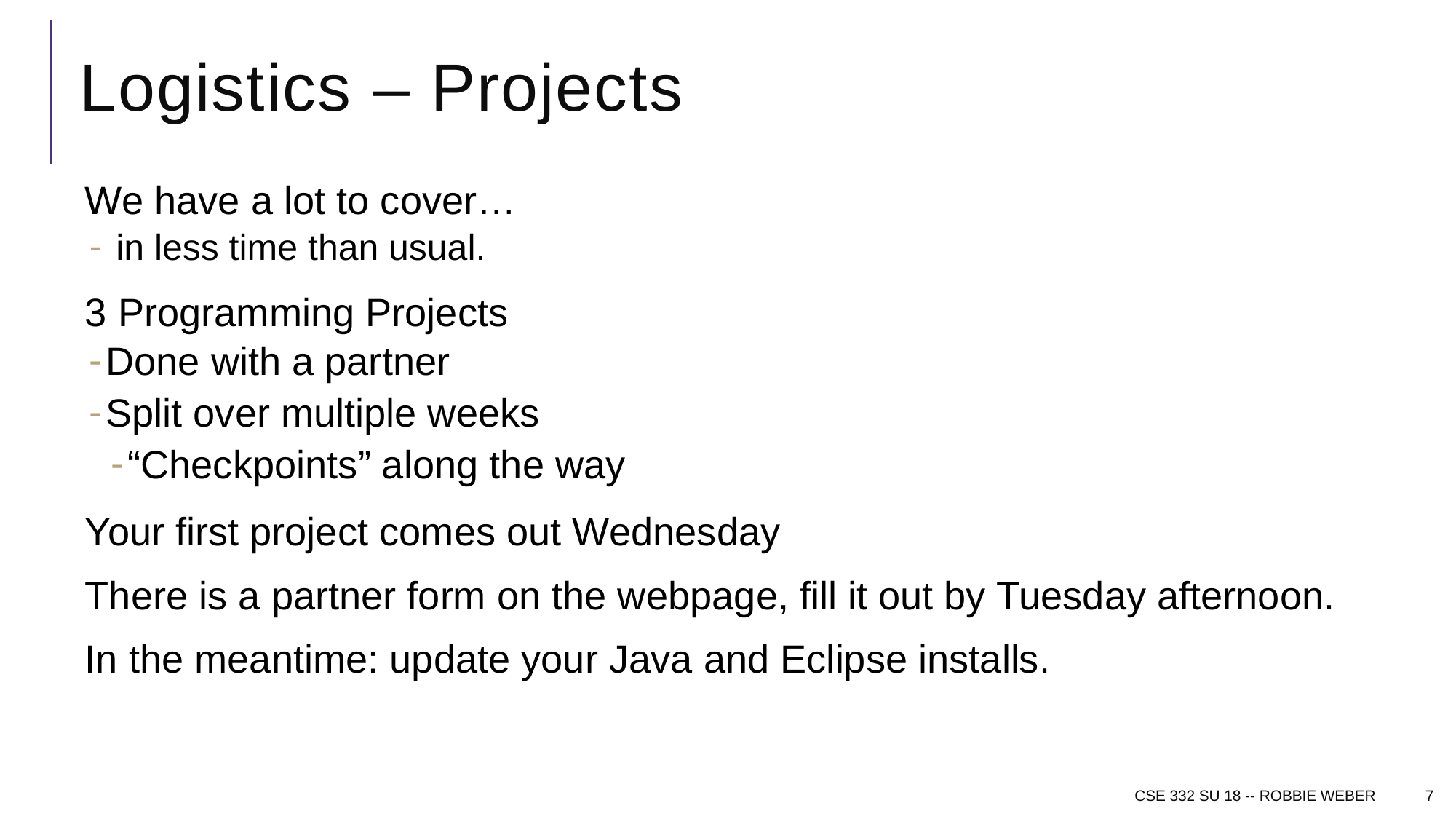

# Logistics – Projects
We have a lot to cover…
 in less time than usual.
3 Programming Projects
Done with a partner
Split over multiple weeks
“Checkpoints” along the way
Your first project comes out Wednesday
There is a partner form on the webpage, fill it out by Tuesday afternoon.
In the meantime: update your Java and Eclipse installs.
CSE 332 SU 18 -- Robbie Weber
7